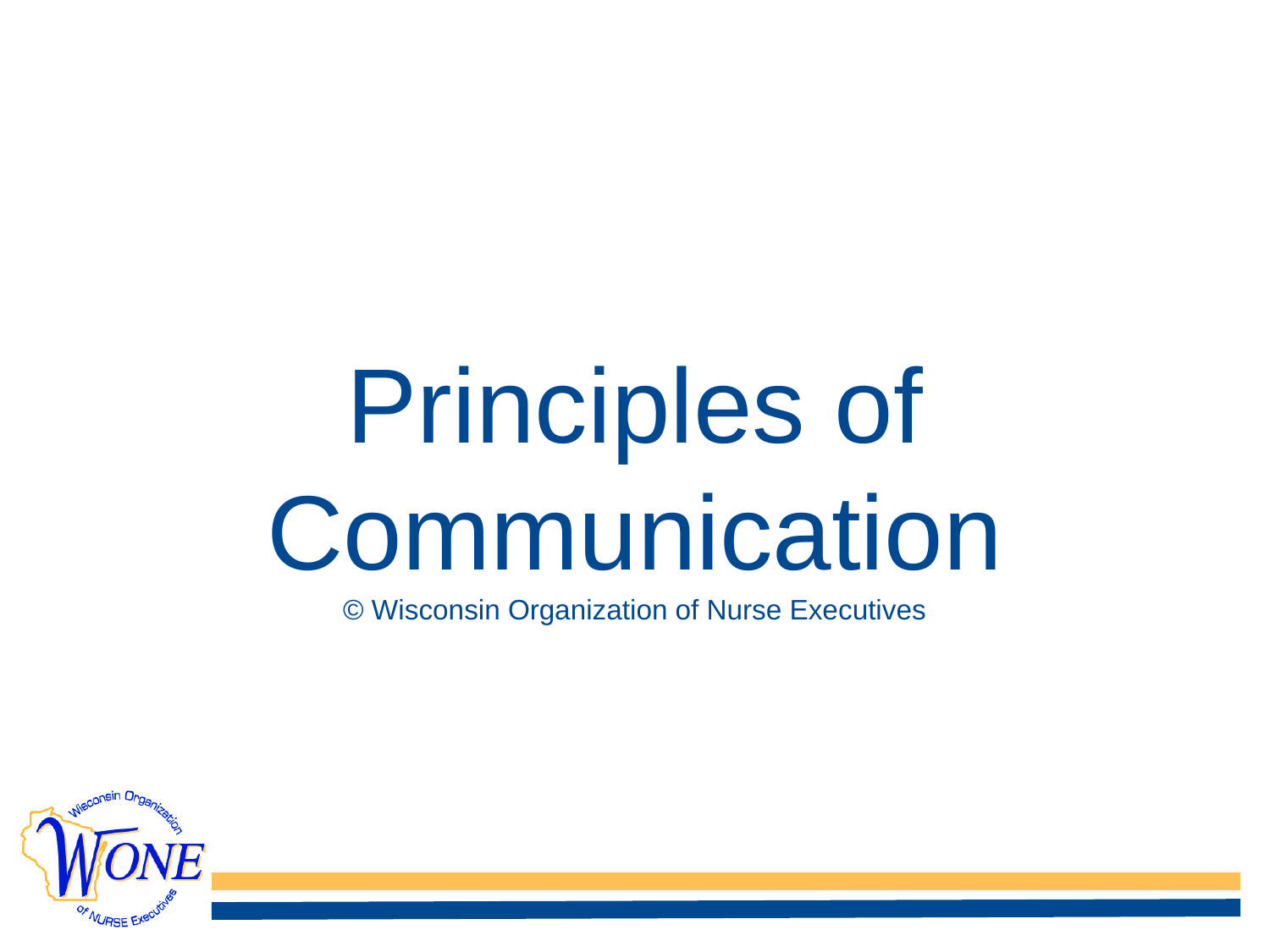

# Principles of Communication © Wisconsin Organization of Nurse Executives